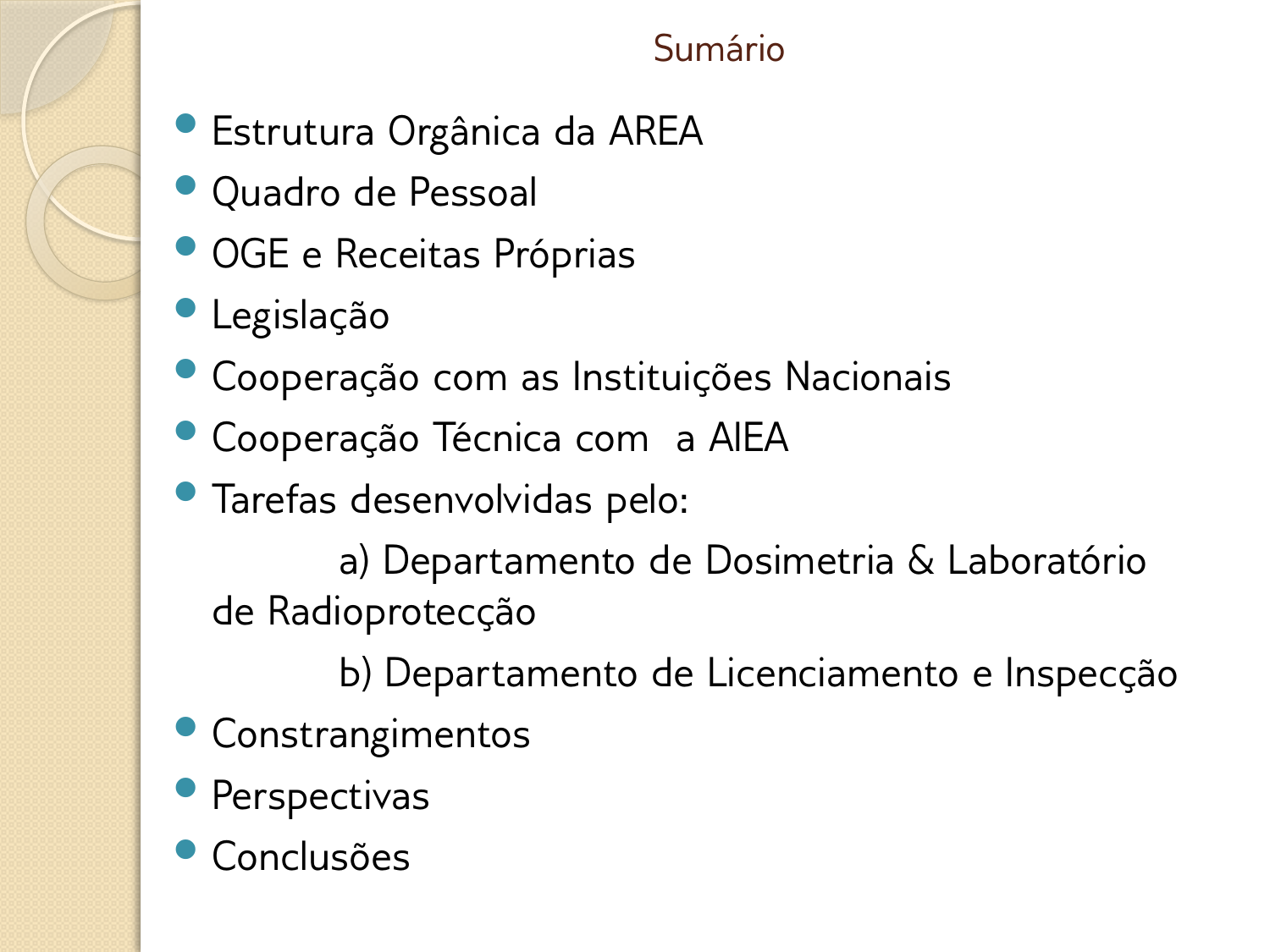

# Sumário
Estrutura Orgânica da AREA
Quadro de Pessoal
OGE e Receitas Próprias
Legislação
Cooperação com as Instituições Nacionais
Cooperação Técnica com  a AIEA
Tarefas desenvolvidas pelo:
		a) Departamento de Dosimetria & Laboratório de Radioprotecção
		b) Departamento de Licenciamento e Inspecção
Constrangimentos
Perspectivas
Conclusões